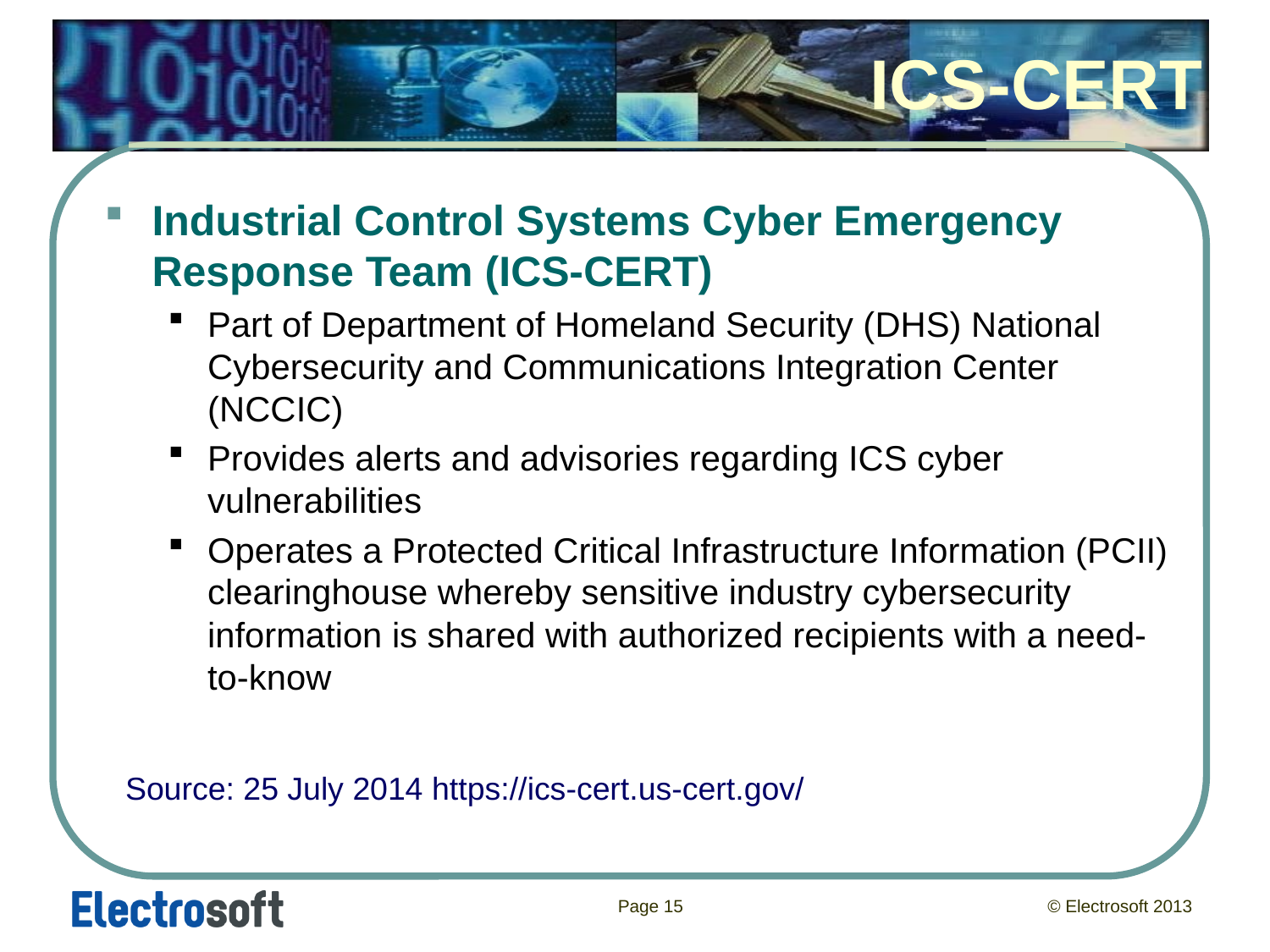

# ICS-CERT
Industrial Control Systems Cyber Emergency Response Team (ICS-CERT)
Part of Department of Homeland Security (DHS) National Cybersecurity and Communications Integration Center (NCCIC)
Provides alerts and advisories regarding ICS cyber vulnerabilities
Operates a Protected Critical Infrastructure Information (PCII) clearinghouse whereby sensitive industry cybersecurity information is shared with authorized recipients with a need-to-know
Source: 25 July 2014 https://ics-cert.us-cert.gov/